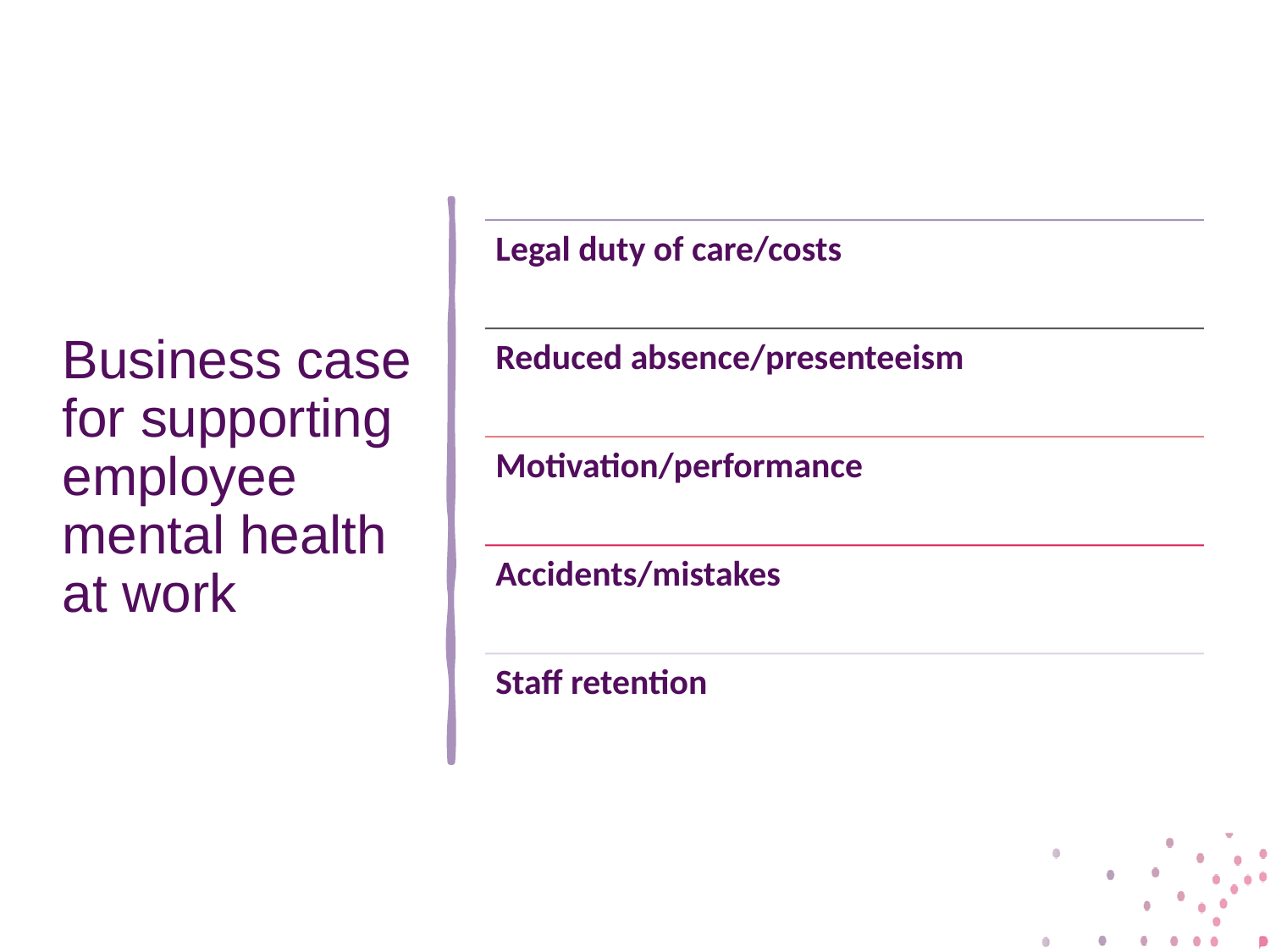

Legal duty of care/costs
Reduced absence/presenteeism
Motivation/performance
Accidents/mistakes
Staff retention
# Business case for supporting employee mental health at work